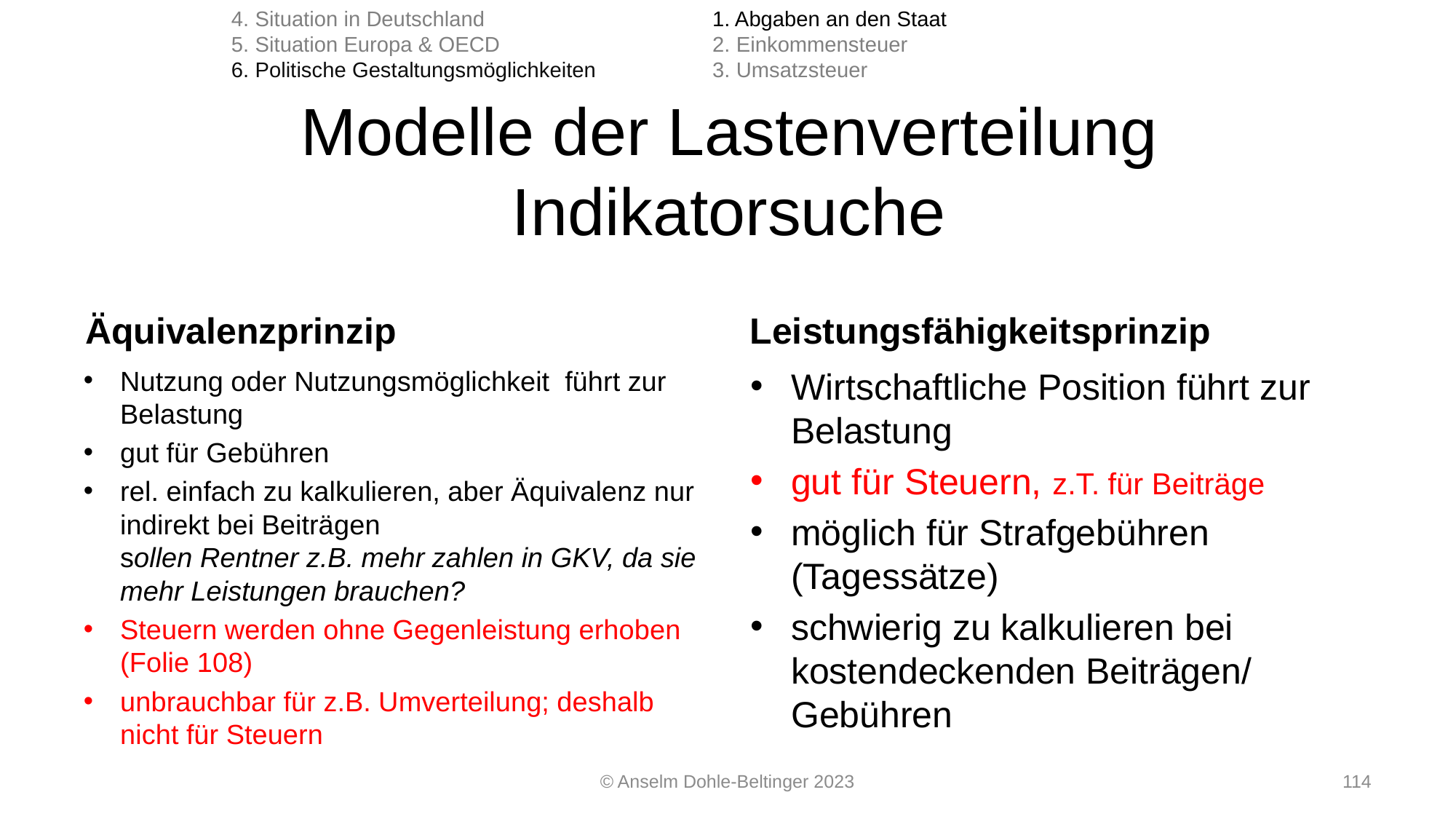

4. Situation in Deutschland
5. Situation Europa & OECD
6. Politische Gestaltungsmöglichkeiten
1. Abgaben an den Staat
2. Einkommensteuer
3. Umsatzsteuer
# Modelle der Lastenverteilung Indikatorsuche
Äquivalenzprinzip
Leistungsfähigkeitsprinzip
Nutzung oder Nutzungsmöglichkeit  führt zur Belastung
gut für Gebühren
rel. einfach zu kalkulieren, aber Äquivalenz nur indirekt bei Beiträgen
sollen Rentner z.B. mehr zahlen in GKV, da sie mehr Leistungen brauchen?
Steuern werden ohne Gegenleistung erhoben (Folie 108)
unbrauchbar für z.B. Umverteilung; deshalb nicht für Steuern
Wirtschaftliche Position führt zur Belastung
gut für Steuern, z.T. für Beiträge
möglich für Strafgebühren (Tagessätze)
schwierig zu kalkulieren bei kostendeckenden Beiträgen/ Gebühren

© Anselm Dohle-Beltinger 2023
114